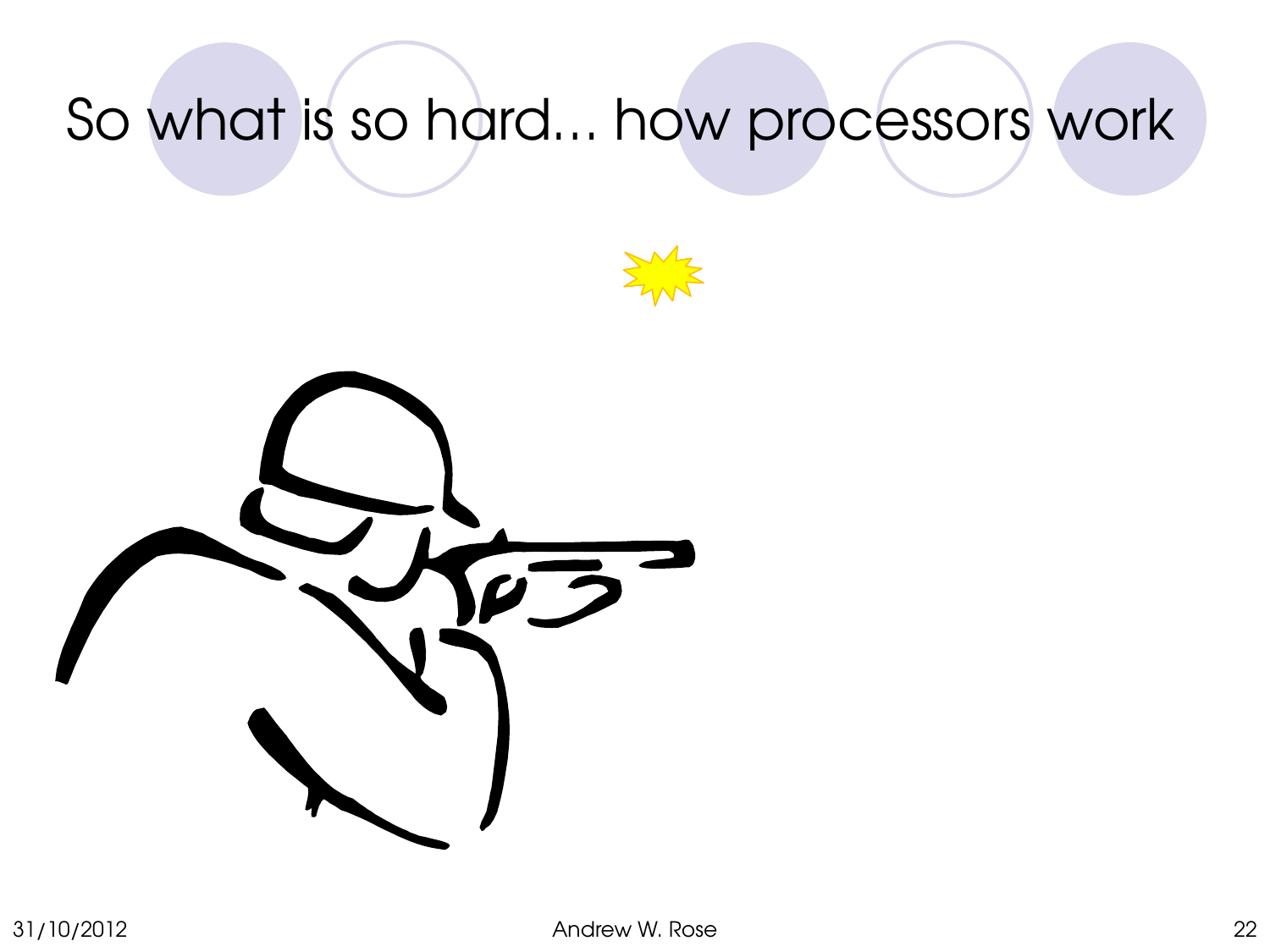

# So what is so hard… how processors work

31/10/2012
Andrew W. Rose
22